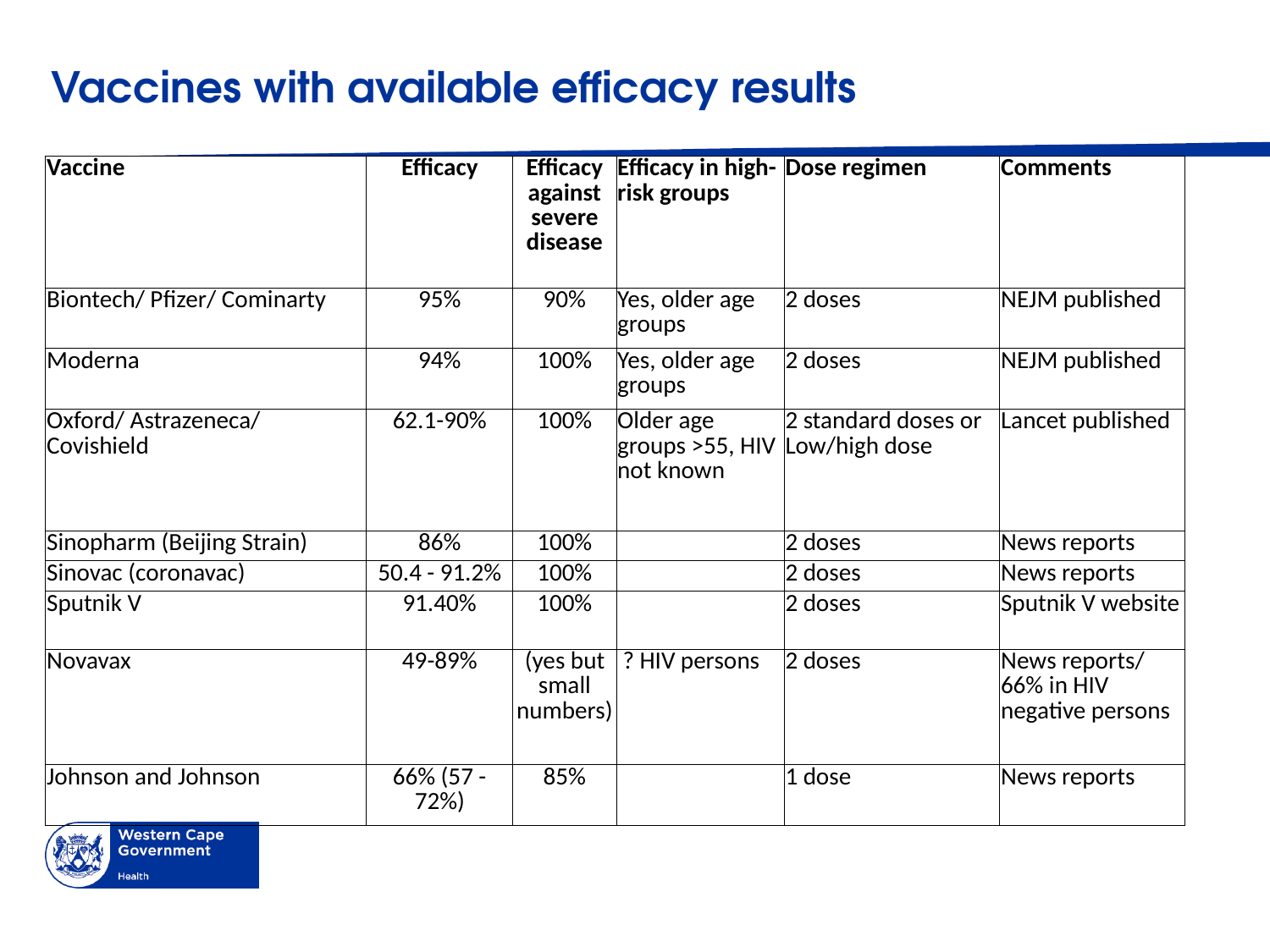

# Vaccines with available efficacy results
| Vaccine | Efficacy | Efficacy against severe disease | Efficacy in high- risk groups | Dose regimen | Comments |
| --- | --- | --- | --- | --- | --- |
| Biontech/ Pfizer/ Cominarty | 95% | 90% | Yes, older age groups | 2 doses | NEJM published |
| Moderna | 94% | 100% | Yes, older age groups | 2 doses | NEJM published |
| Oxford/ Astrazeneca/ Covishield | 62.1-90% | 100% | Older age groups >55, HIV not known | 2 standard doses or Low/high dose | Lancet published |
| Sinopharm (Beijing Strain) | 86% | 100% |  | 2 doses | News reports |
| Sinovac (coronavac) | 50.4 - 91.2% | 100% |  | 2 doses | News reports |
| Sputnik V | 91.40% | 100% |  | 2 doses | Sputnik V website |
| Novavax | 49-89% | (yes but small numbers) | ? HIV persons | 2 doses | News reports/ 66% in HIV negative persons |
| Johnson and Johnson | 66% (57 - 72%) | 85% |  | 1 dose | News reports |